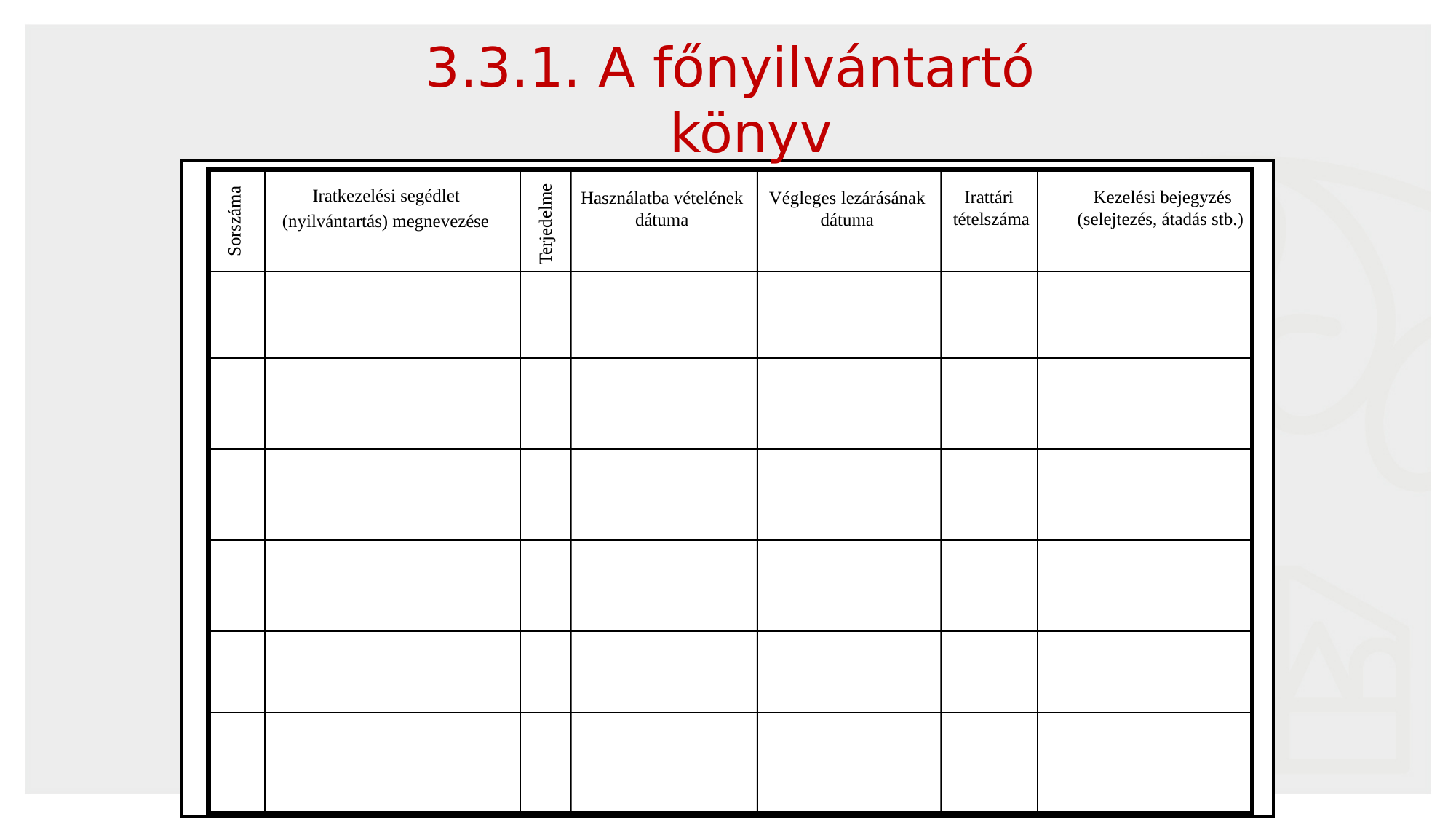

3.3.1. A főnyilvántartó könyv

Iratkezelési segédlet
(nyilvántartás) megnevezése
Irattári
tételszáma
Kezelési bejegyzés
(selejtezés, átadás stb.)
Használatba vételének
 dátuma
Végleges lezárásának
 dátuma
Sorszáma
Terjedelme